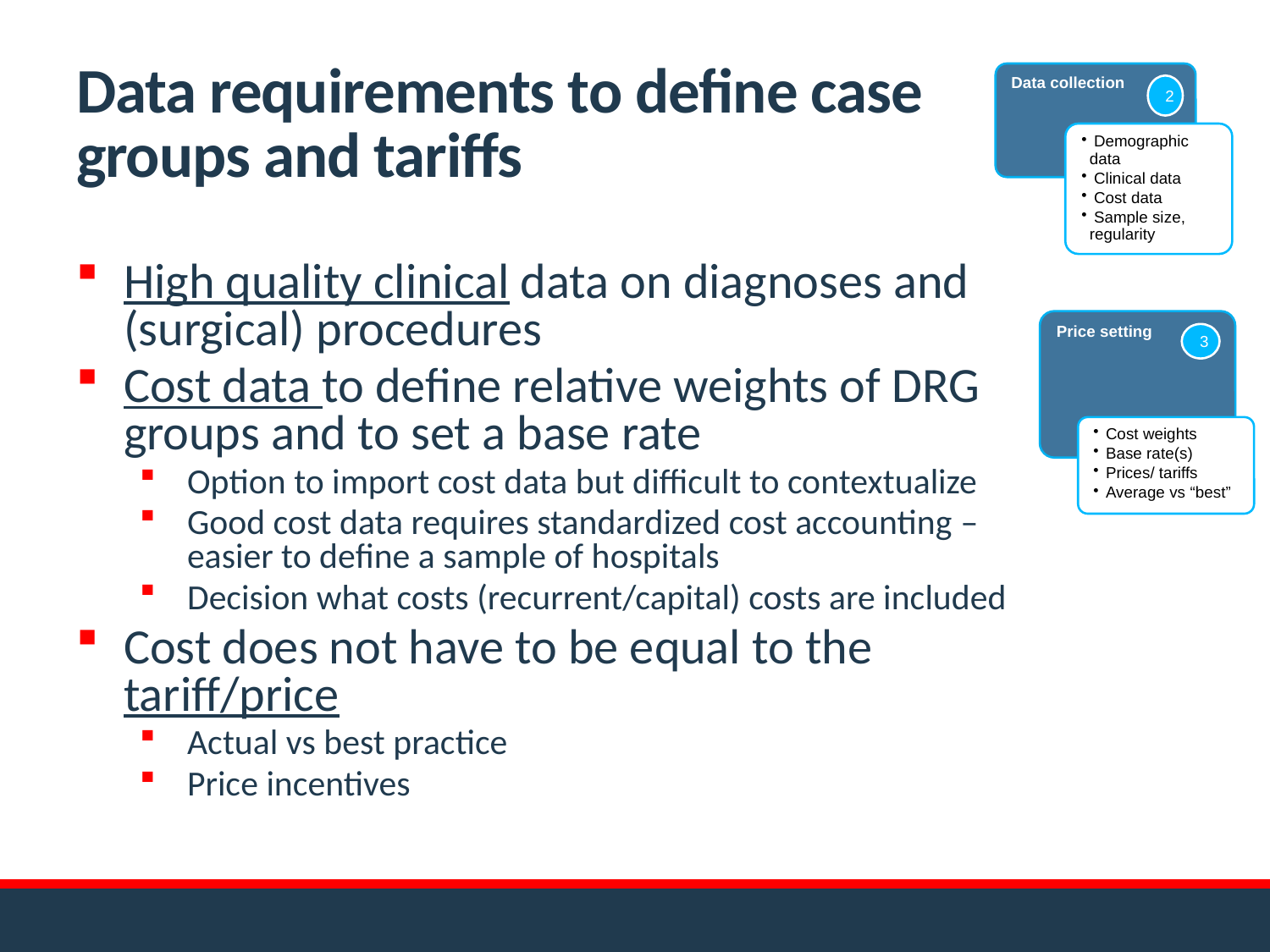

Data collection
2
 Demographic data
 Clinical data
 Cost data
 Sample size, regularity
# Data requirements to define case groups and tariffs
High quality clinical data on diagnoses and (surgical) procedures
Cost data to define relative weights of DRG groups and to set a base rate
Option to import cost data but difficult to contextualize
Good cost data requires standardized cost accounting – easier to define a sample of hospitals
Decision what costs (recurrent/capital) costs are included
Cost does not have to be equal to the tariff/price
Actual vs best practice
Price incentives
Price setting
3
 Cost weights
 Base rate(s)
 Prices/ tariffs
 Average vs “best”